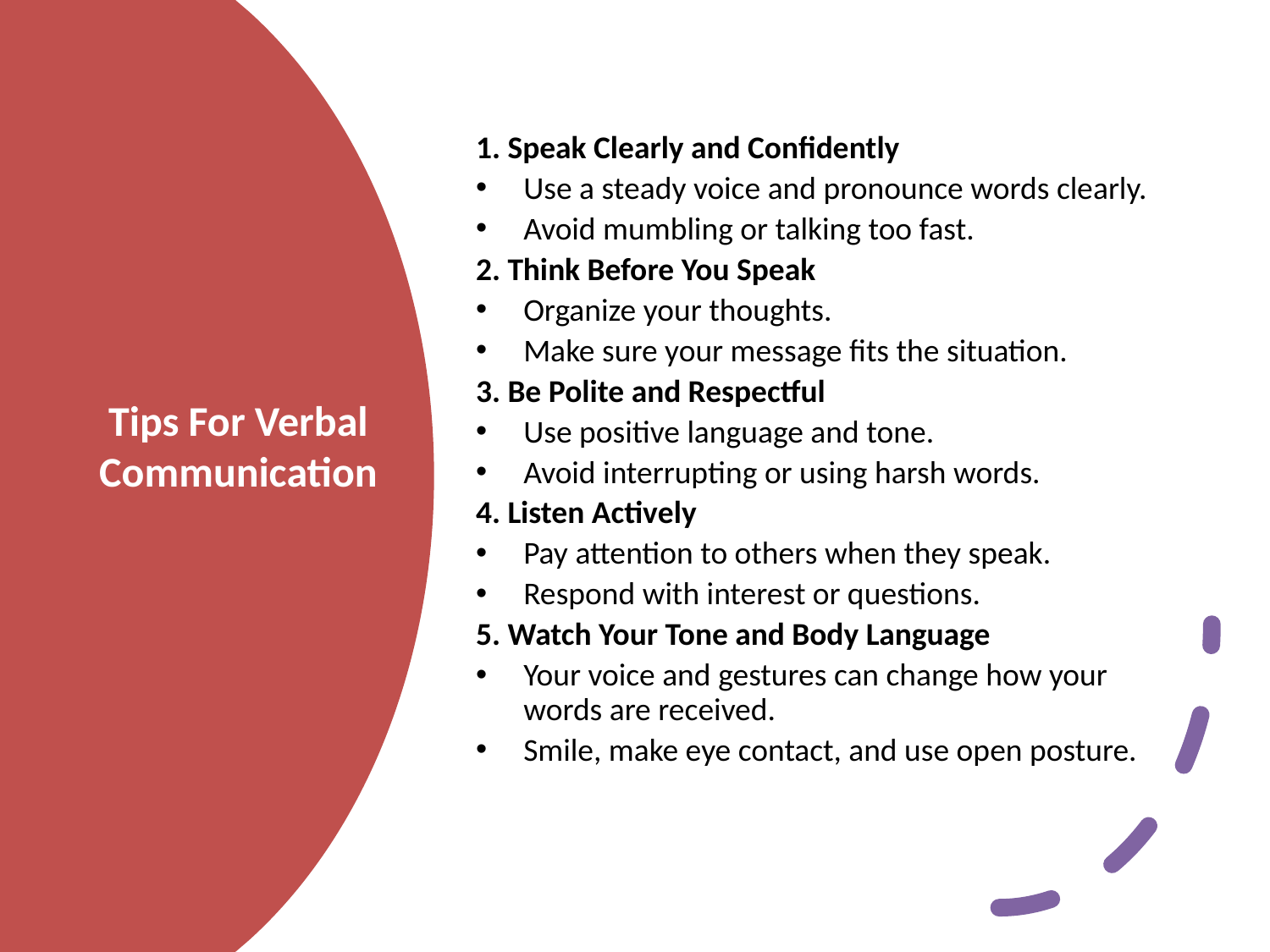

1. Speak Clearly and Confidently
Use a steady voice and pronounce words clearly.
Avoid mumbling or talking too fast.
2. Think Before You Speak
Organize your thoughts.
Make sure your message fits the situation.
3. Be Polite and Respectful
Use positive language and tone.
Avoid interrupting or using harsh words.
4. Listen Actively
Pay attention to others when they speak.
Respond with interest or questions.
5. Watch Your Tone and Body Language
Your voice and gestures can change how your words are received.
Smile, make eye contact, and use open posture.

# Tips For Verbal Communication